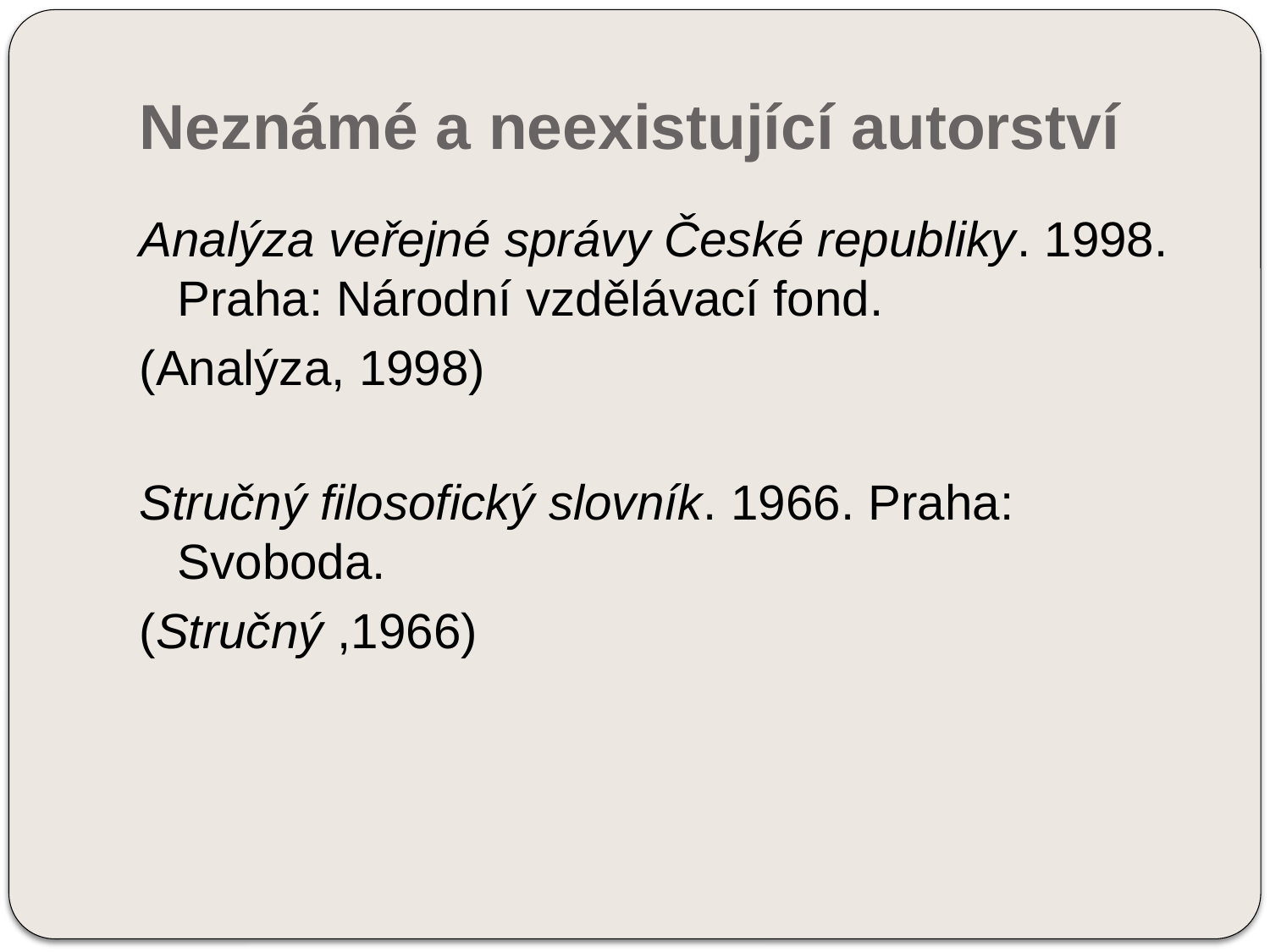

# Neznámé a neexistující autorství
Analýza veřejné správy České republiky. 1998. Praha: Národní vzdělávací fond.
(Analýza, 1998)

Stručný filosofický slovník. 1966. Praha: Svoboda.
(Stručný ,1966)